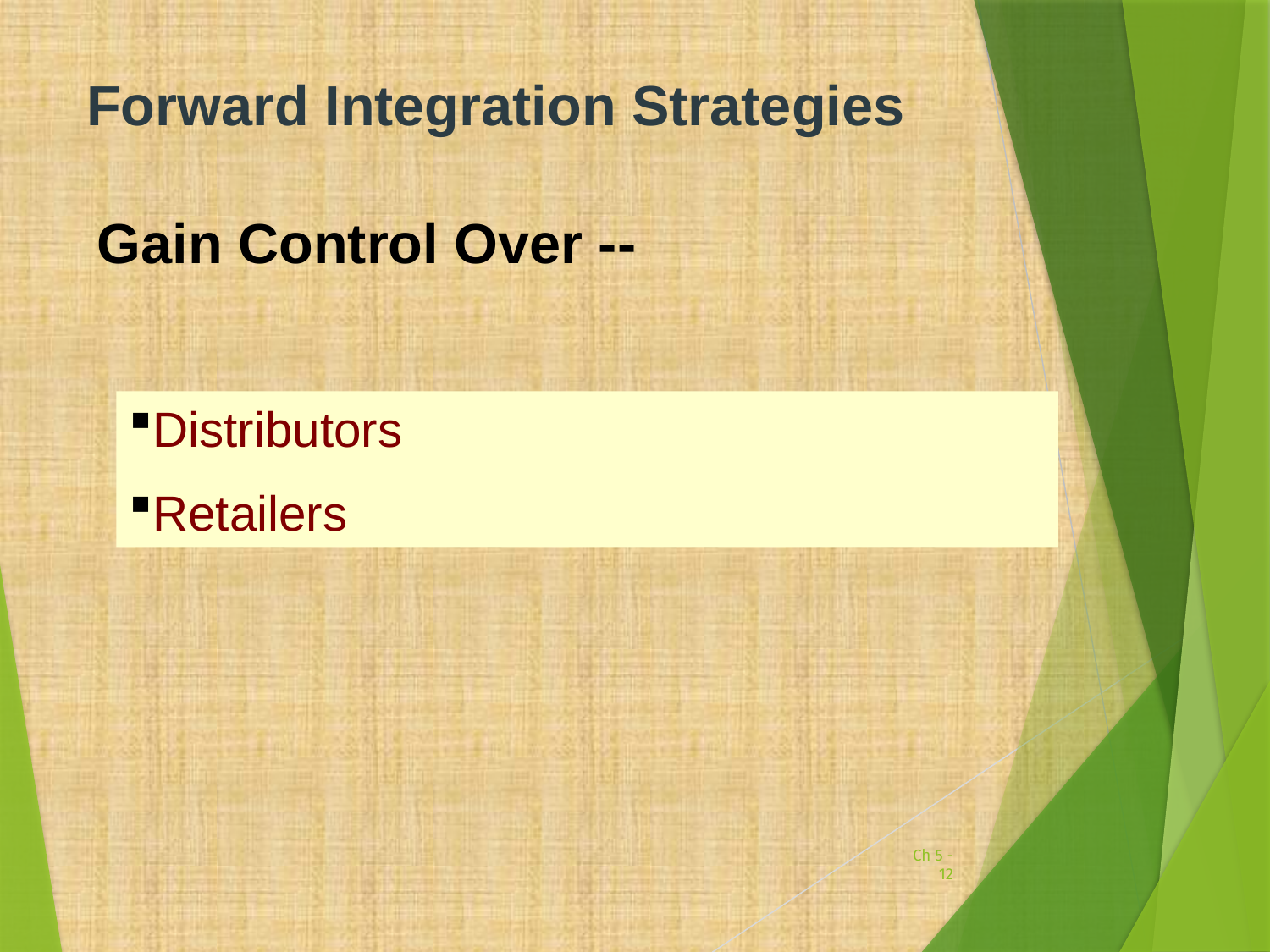

Forward Integration Strategies
Gain Control Over --
Distributors
Retailers
Ch 5 -12